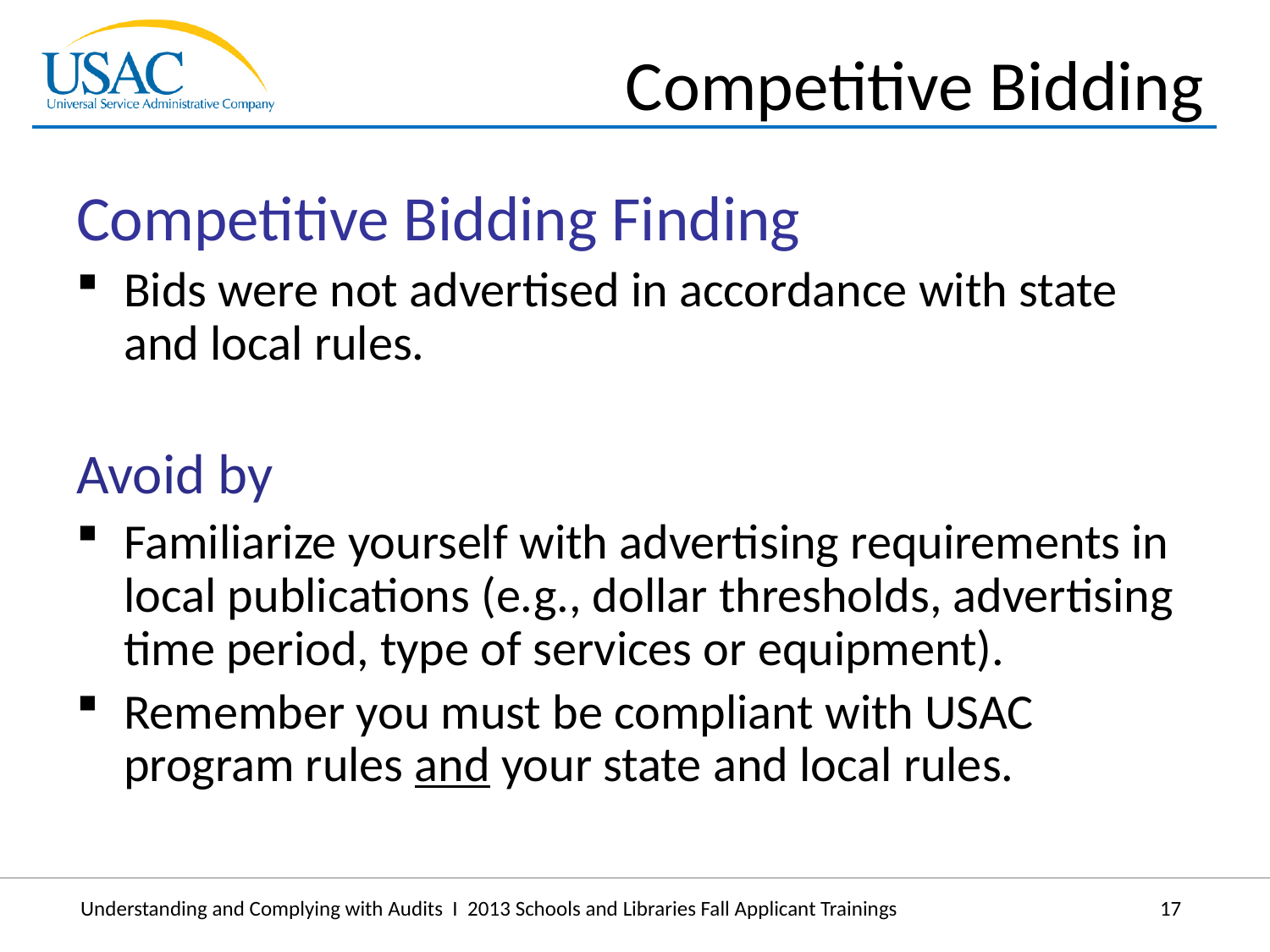

# Competitive Bidding
Competitive Bidding Finding
Bids were not advertised in accordance with state and local rules.

Avoid by
Familiarize yourself with advertising requirements in local publications (e.g., dollar thresholds, advertising time period, type of services or equipment).
Remember you must be compliant with USAC program rules and your state and local rules.